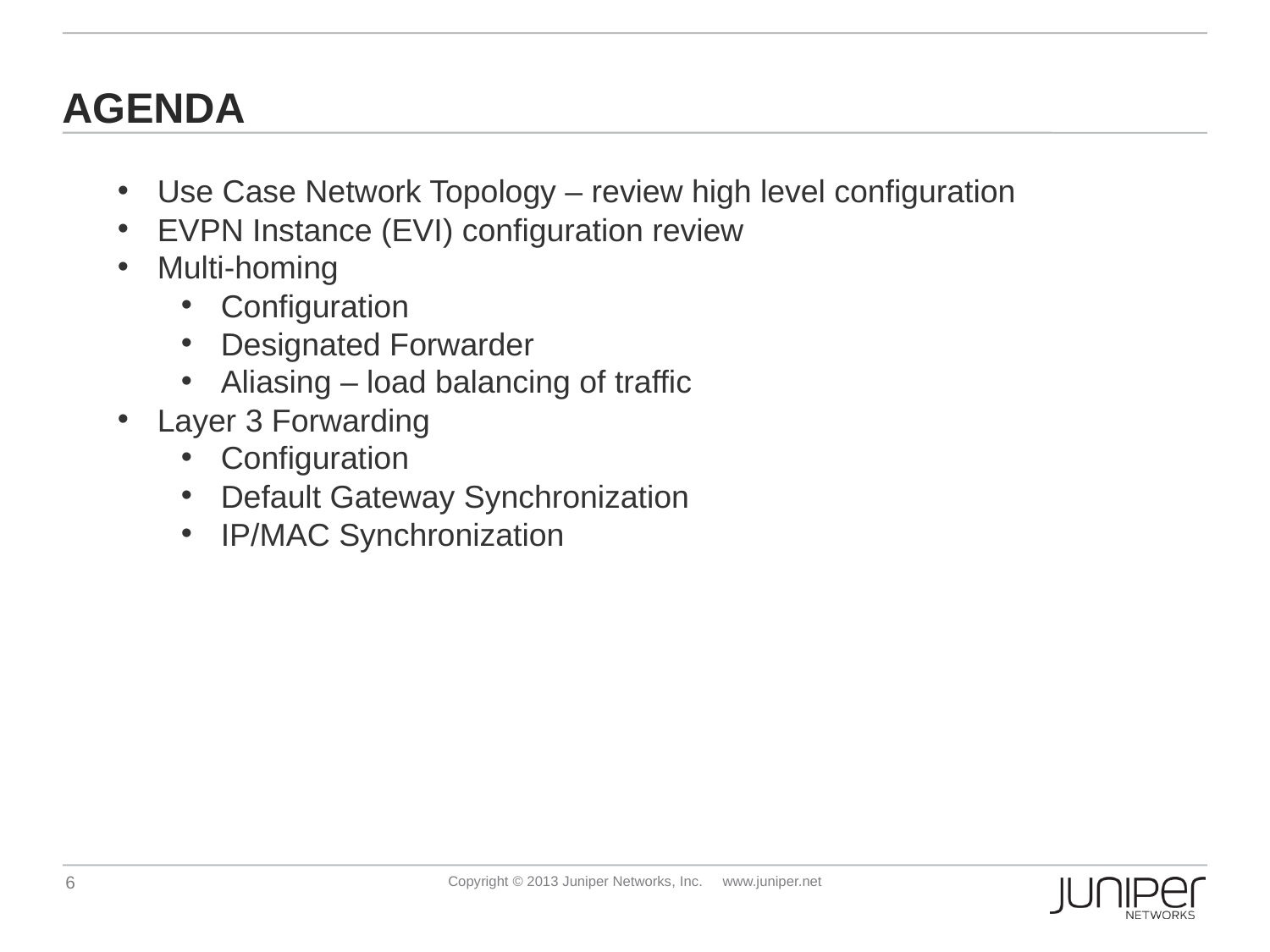

# agenda
Use Case Network Topology – review high level configuration
EVPN Instance (EVI) configuration review
Multi-homing
Configuration
Designated Forwarder
Aliasing – load balancing of traffic
Layer 3 Forwarding
Configuration
Default Gateway Synchronization
IP/MAC Synchronization